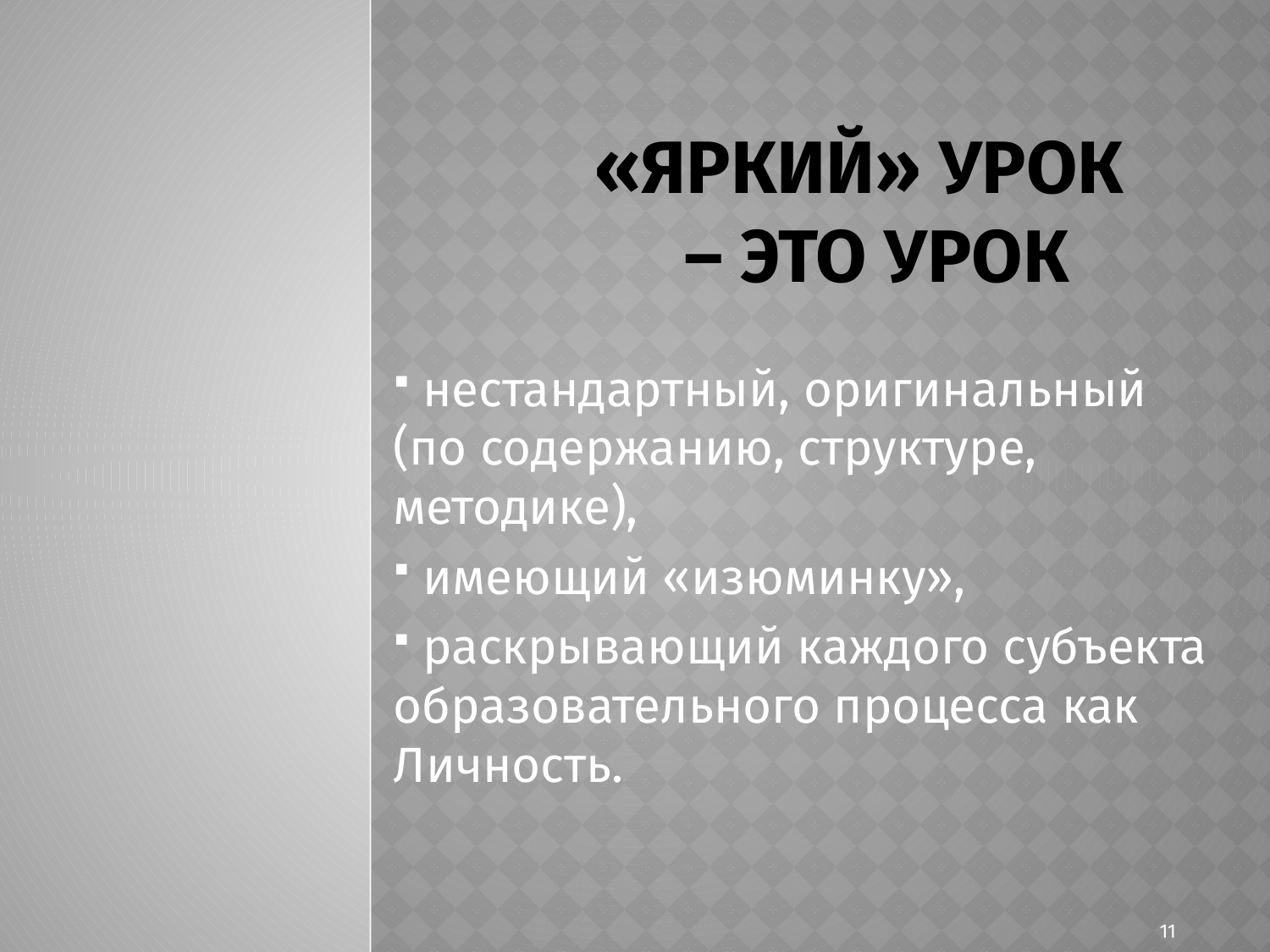

# «ЯРКИЙ» урок – ЭТО УРОК
 нестандартный, оригинальный (по содержанию, структуре,  методике),
 имеющий «изюминку»,
 раскрывающий каждого субъекта образовательного процесса как Личность.

11